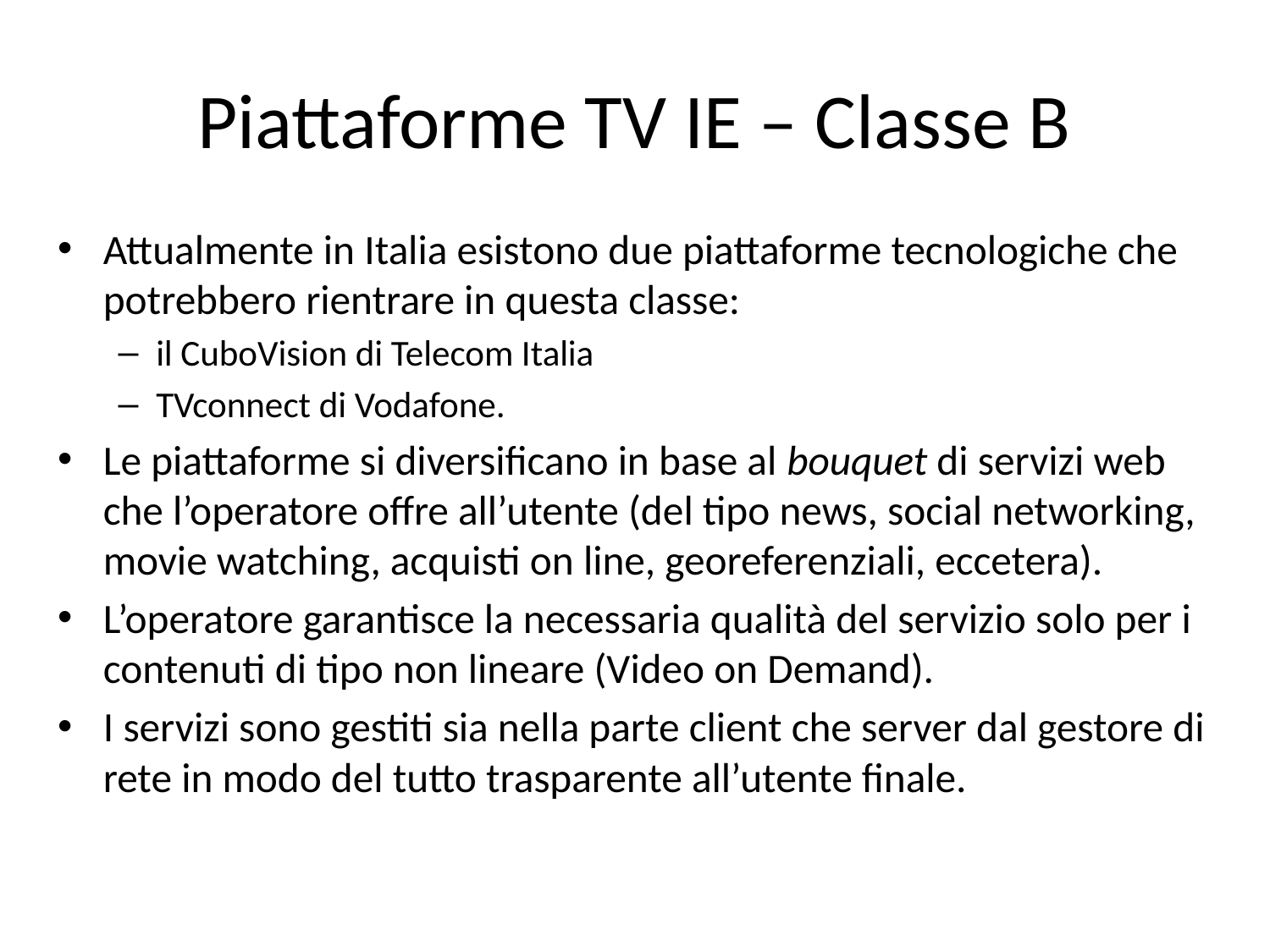

# Piattaforme TV IE – Classe B
Attualmente in Italia esistono due piattaforme tecnologiche che potrebbero rientrare in questa classe:
il CuboVision di Telecom Italia
TVconnect di Vodafone.
Le piattaforme si diversificano in base al bouquet di servizi web che l’operatore offre all’utente (del tipo news, social networking, movie watching, acquisti on line, georeferenziali, eccetera).
L’operatore garantisce la necessaria qualità del servizio solo per i contenuti di tipo non lineare (Video on Demand).
I servizi sono gestiti sia nella parte client che server dal gestore di rete in modo del tutto trasparente all’utente finale.